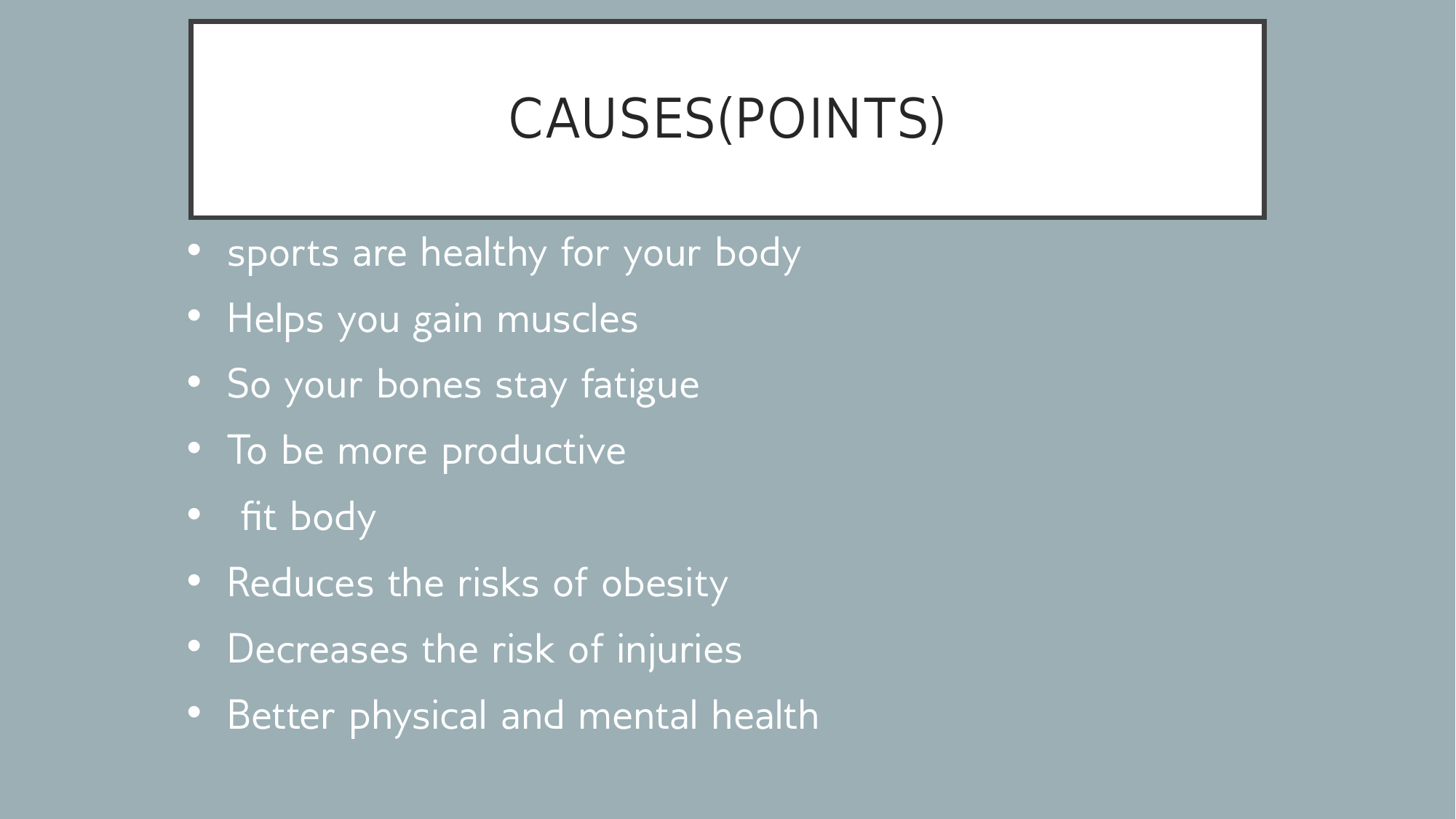

# Causes(points)
sports are healthy for your body
Helps you gain muscles
So your bones stay fatigue
To be more productive
 fit body
Reduces the risks of obesity
Decreases the risk of injuries
Better physical and mental health